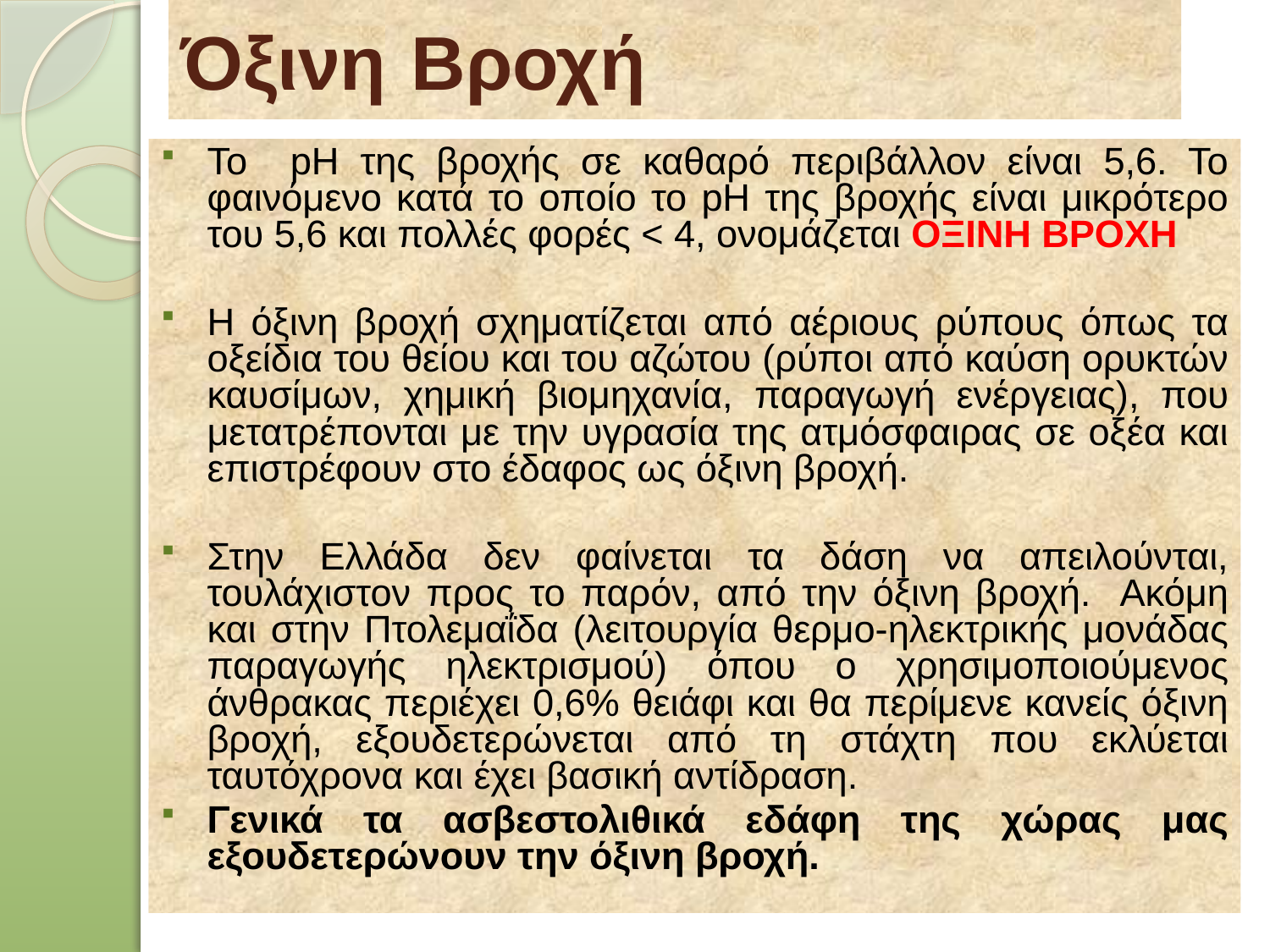

# Όξινη Βροχή
Το  pH της βροχής σε καθαρό περιβάλλον είναι 5,6. Το φαινόμενο κατά το οποίο το pH της βροχής είναι μικρότερο του 5,6 και πολλές φορές < 4, ονομάζεται ΟΞΙΝΗ ΒΡΟΧΗ

Η όξινη βροχή σχηματίζεται από αέριους ρύπους όπως τα οξείδια του θείου και του αζώτου (ρύποι από καύση ορυκτών καυσίμων, χημική βιομηχανία, παραγωγή ενέργειας), που μετατρέπονται με την υγρασία της ατμόσφαιρας σε οξέα και επιστρέφουν στο έδαφος ως όξινη βροχή.

Στην Ελλάδα δεν φαίνεται τα δάση να απειλούνται, τουλάχιστον προς το παρόν, από την όξινη βροχή.  Ακόμη και στην Πτολεμαΐδα (λειτουργία θερμο-ηλεκτρικής μονάδας παραγωγής ηλεκτρισμού) όπου ο χρησιμοποιούμενος άνθρακας περιέχει 0,6% θειάφι και θα περίμενε κανείς όξινη βροχή, εξουδετερώνεται από τη στάχτη που εκλύεται ταυτόχρονα και έχει βασική αντίδραση.
Γενικά τα ασβεστολιθικά εδάφη της χώρας μας εξουδετερώνουν την όξινη βροχή.